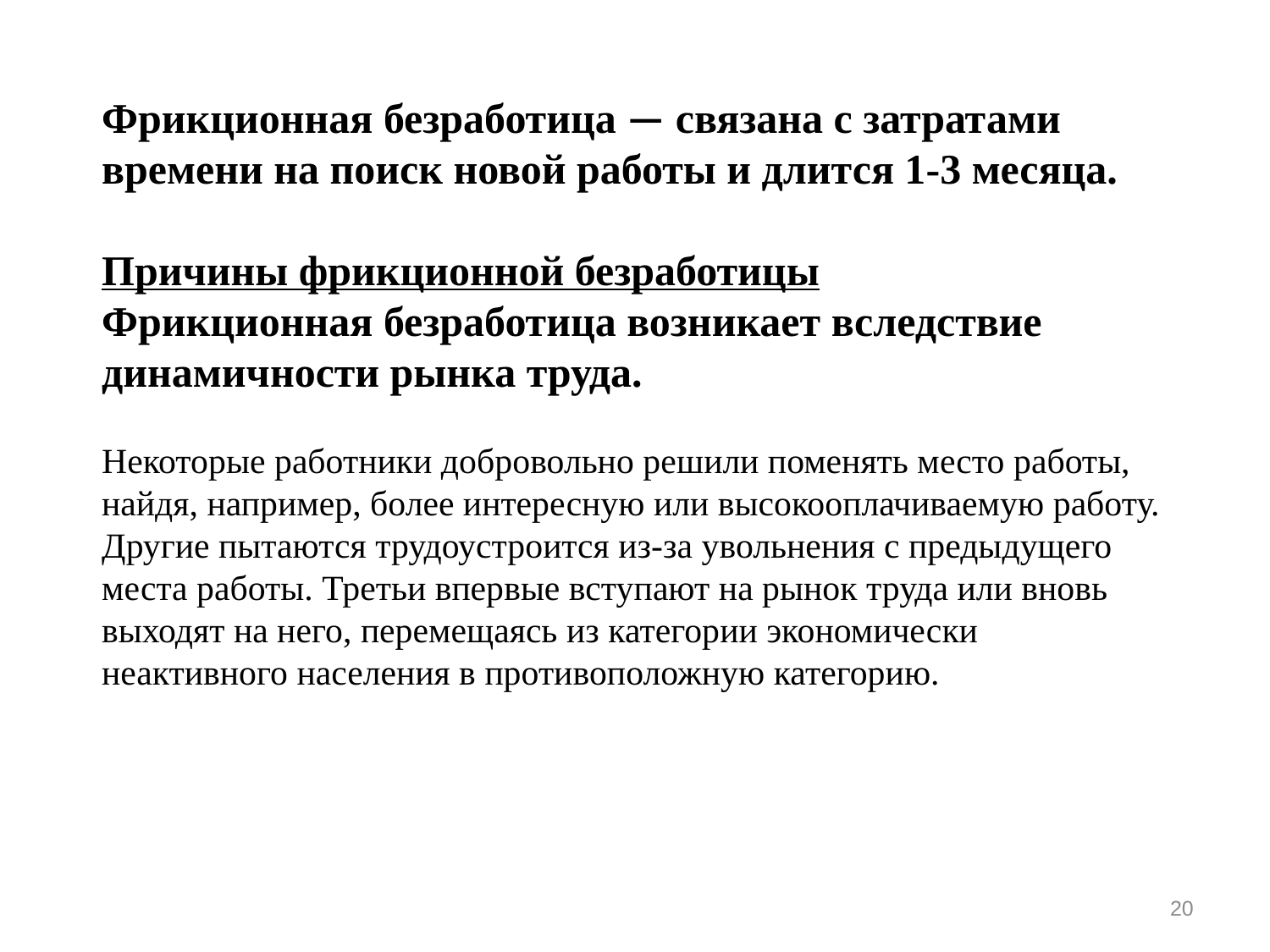

Фрикционная безработица — связана с затратами времени на поиск новой работы и длится 1-3 месяца.

Причины фрикционной безработицы
Фрикционная безработица возникает вследствие динамичности рынка труда.

Некоторые работники добровольно решили поменять место работы, найдя, например, более интересную или высокооплачиваемую работу. Другие пытаются трудоустроится из-за увольнения с предыдущего места работы. Третьи впервые вступают на рынок труда или вновь выходят на него, перемещаясь из категории экономически неактивного населения в противоположную категорию.
20